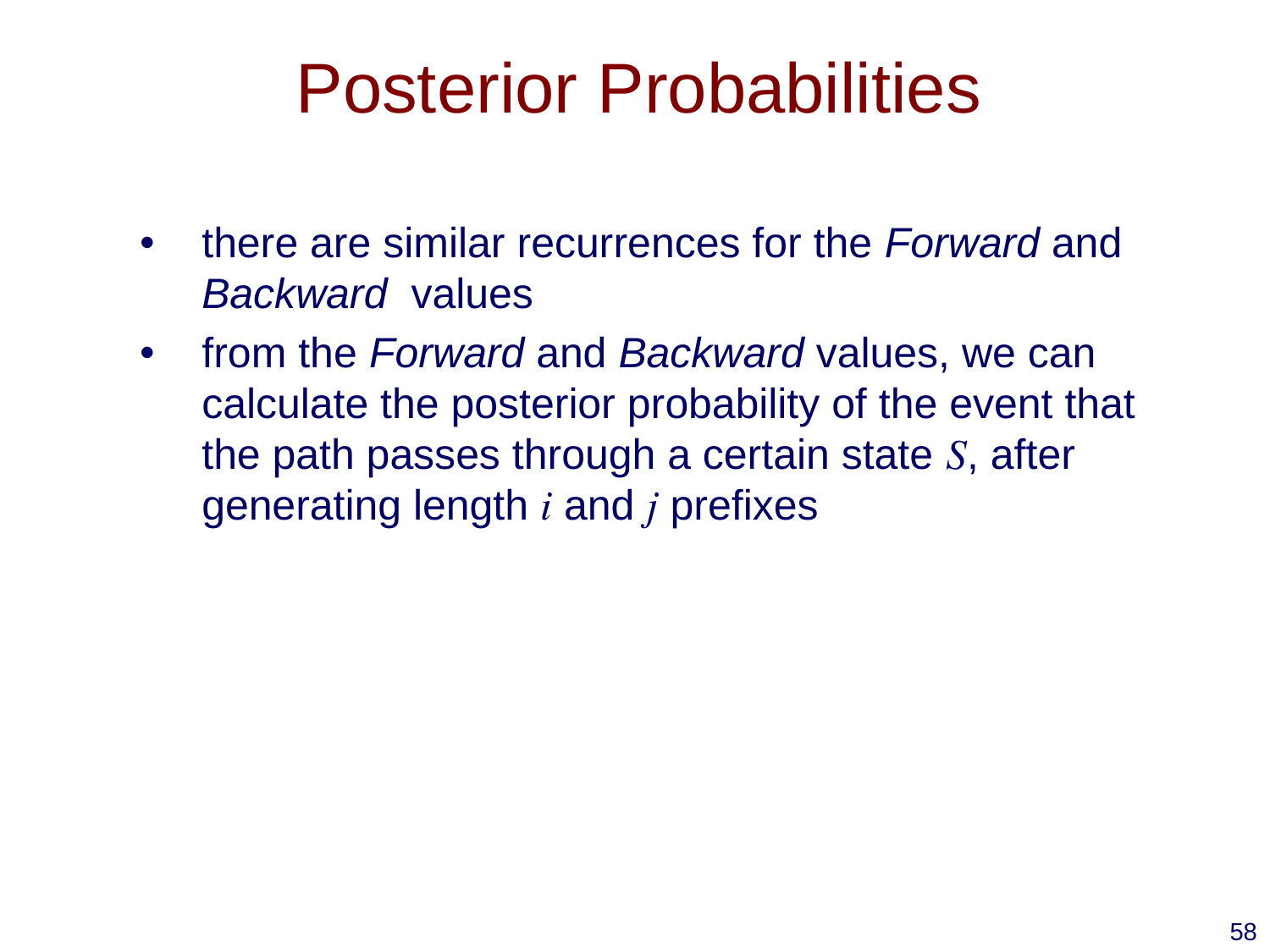

# Posterior Probabilities
there are similar recurrences for the Forward and Backward  values
from the Forward and Backward values, we can calculate the posterior probability of the event that the path passes through a certain state S, after generating length i and j prefixes
58